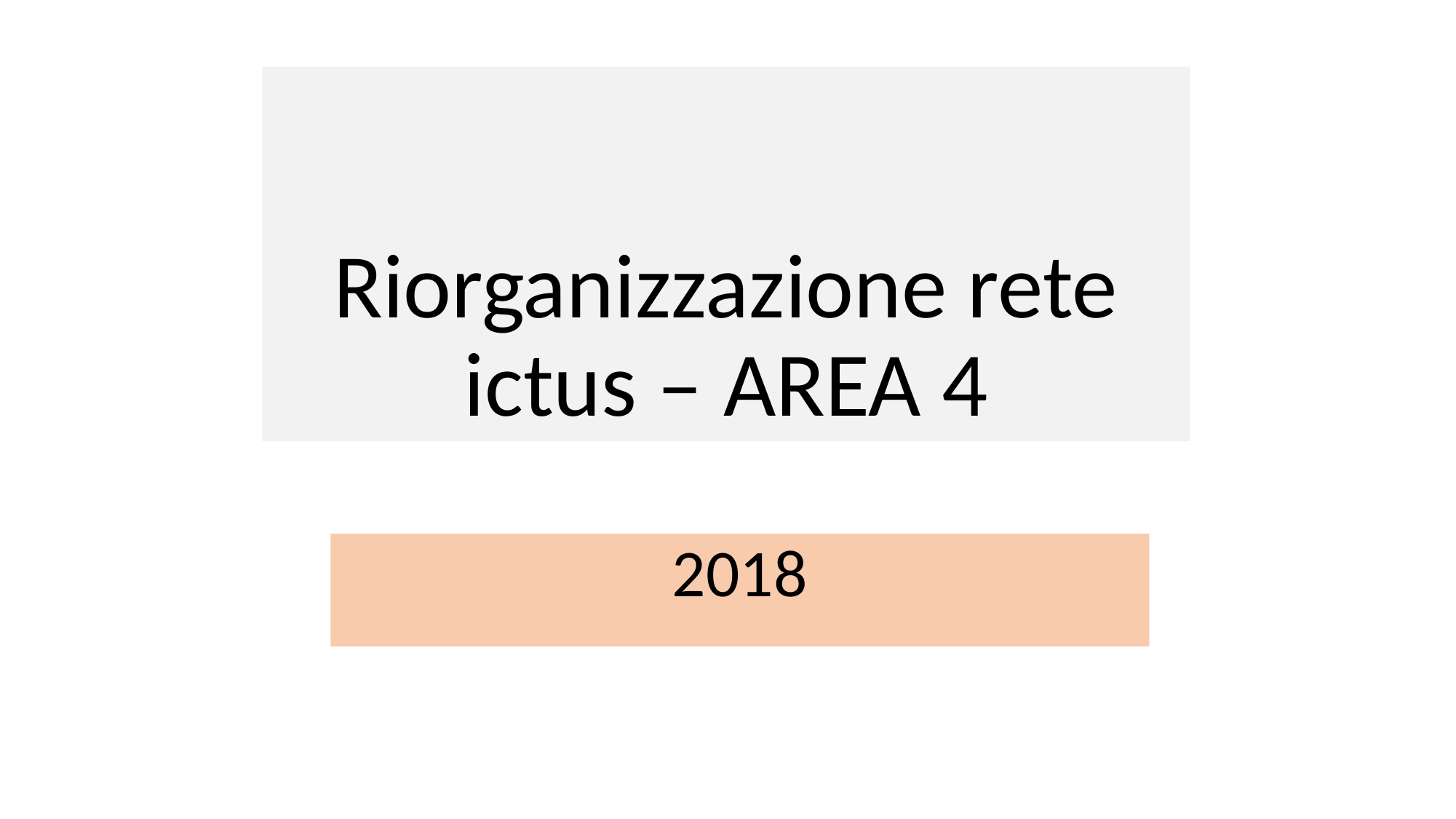

# Riorganizzazione rete ictus – AREA 4
2018